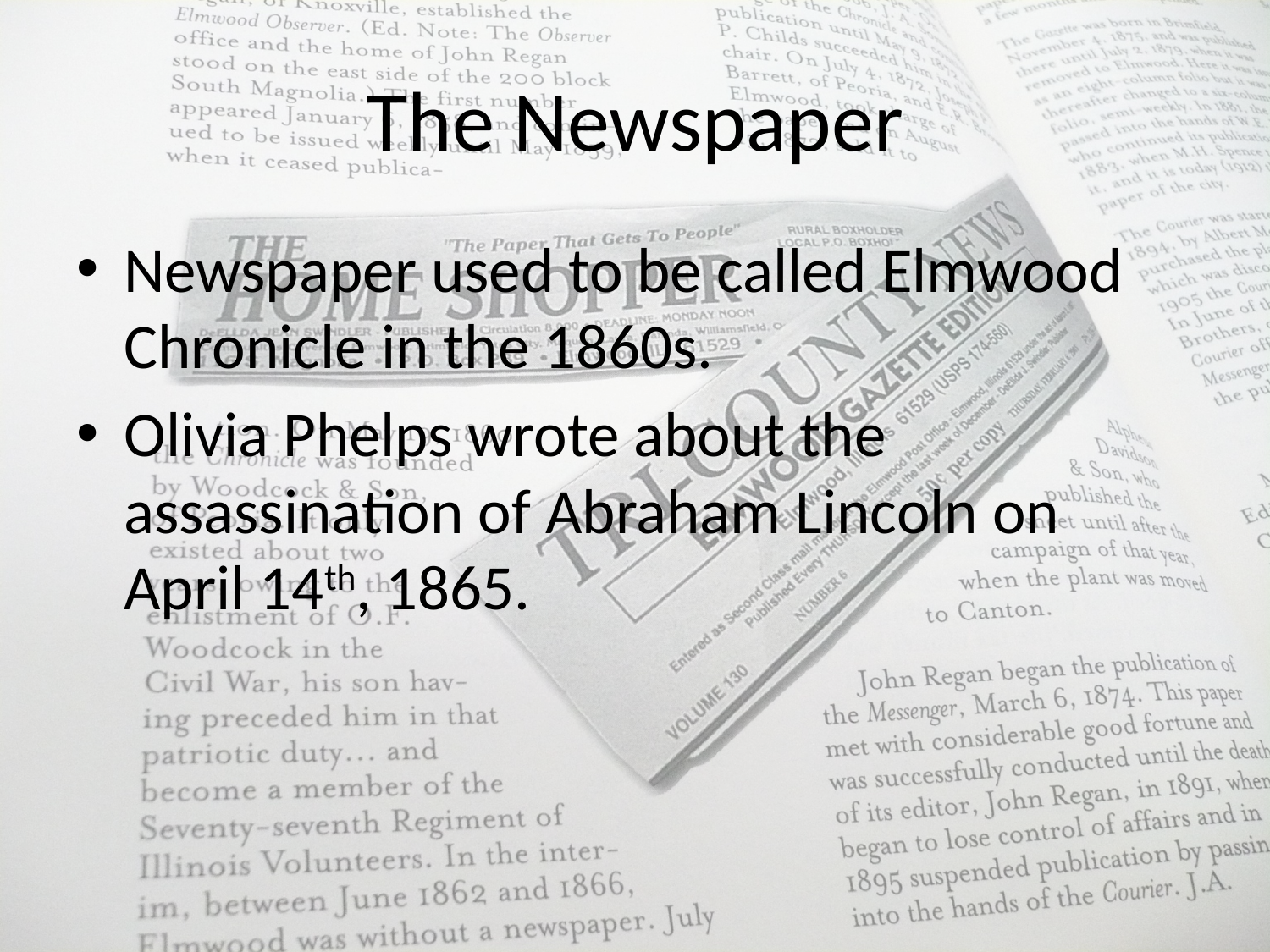

# The Newspaper
Newspaper used to be called Elmwood Chronicle in the 1860s.
Olivia Phelps wrote about the assassination of Abraham Lincoln on April 14th, 1865.